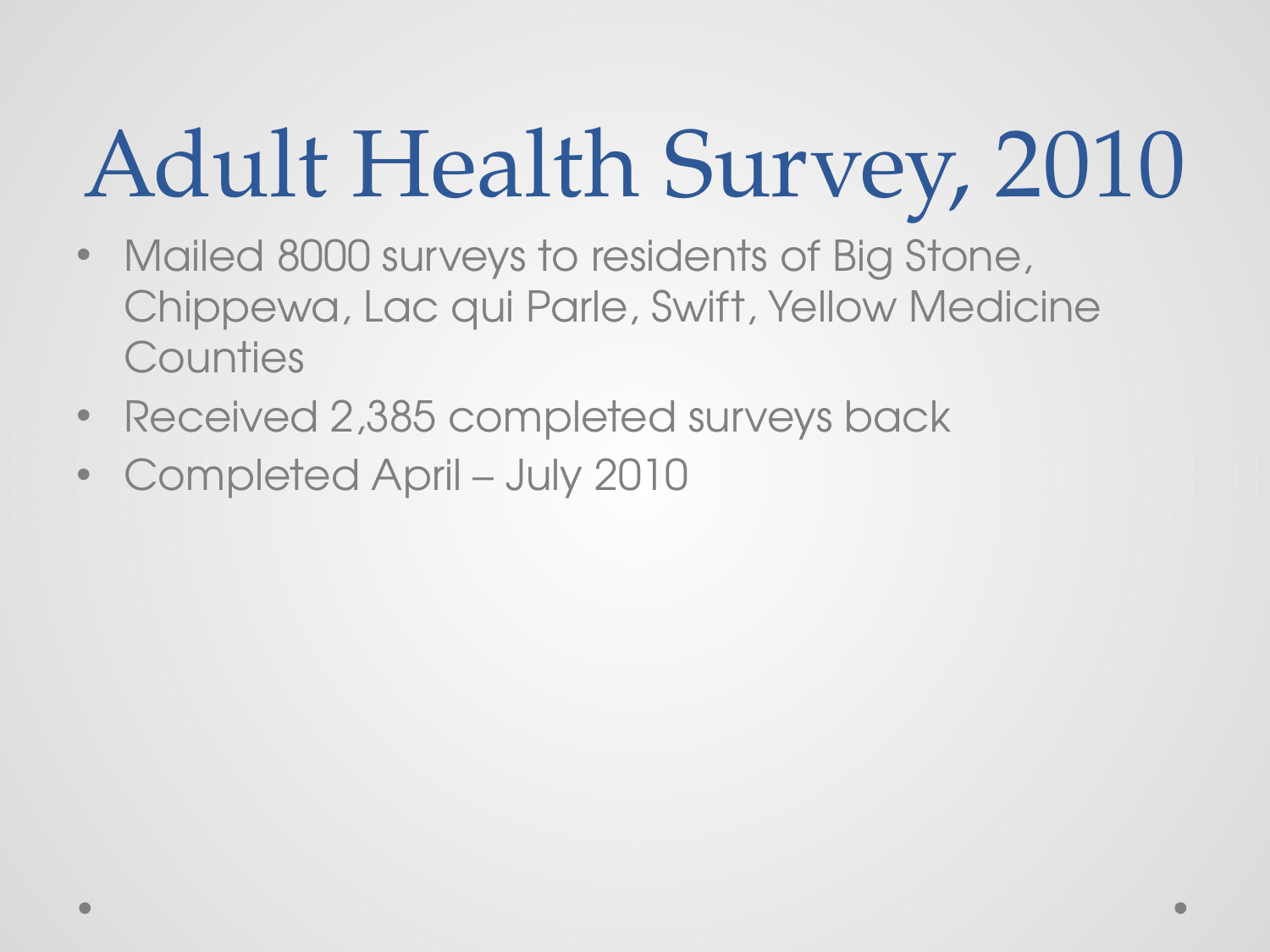

# Adult Health Survey, 2010
Mailed 8000 surveys to residents of Big Stone, Chippewa, Lac qui Parle, Swift, Yellow Medicine Counties
Received 2,385 completed surveys back
Completed April – July 2010